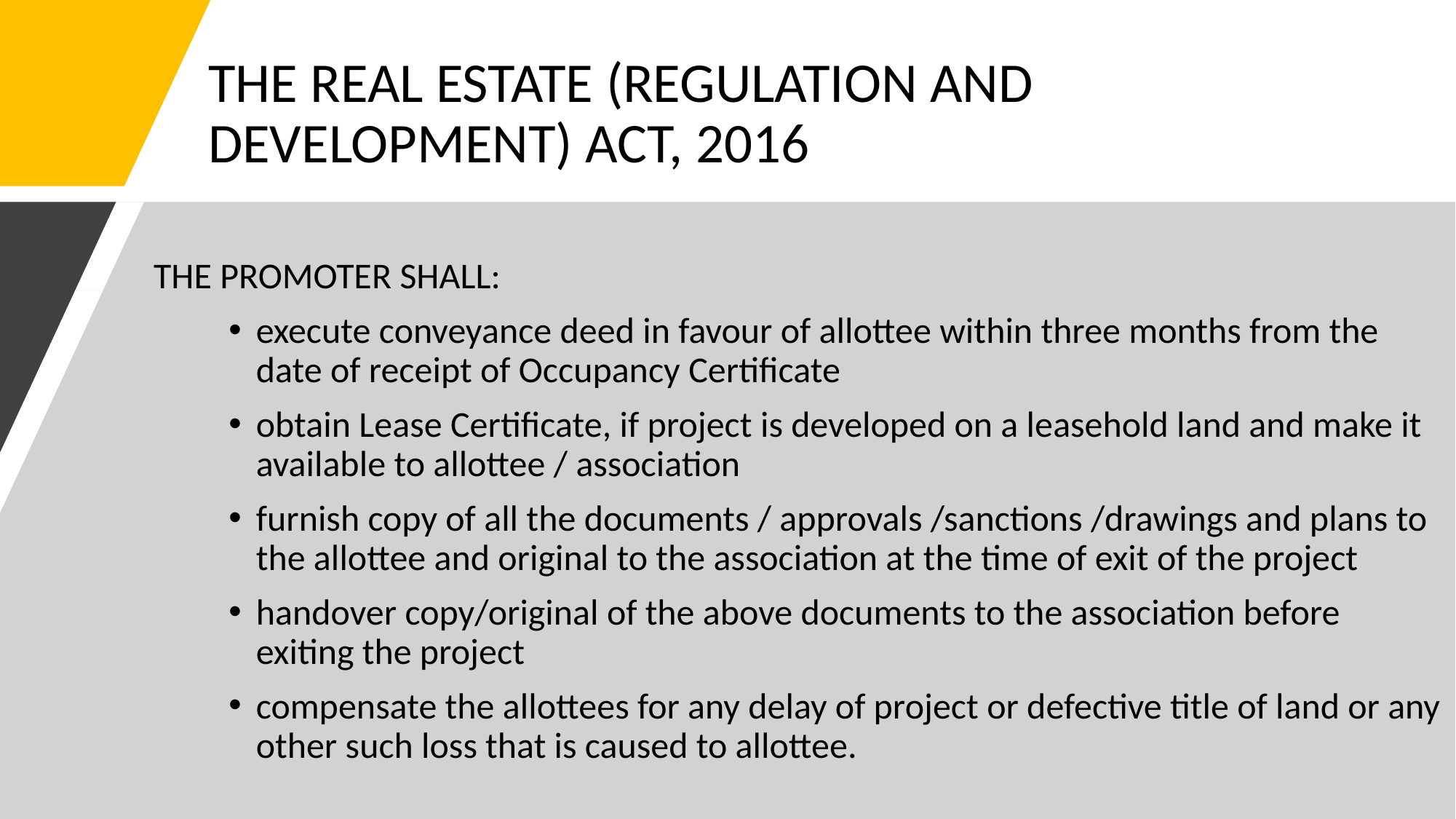

# THE REAL ESTATE (REGULATION AND DEVELOPMENT) ACT, 2016

THE PROMOTER SHALL:
execute conveyance deed in favour of allottee within three months from the date of receipt of Occupancy Certificate
obtain Lease Certificate, if project is developed on a leasehold land and make it available to allottee / association
furnish copy of all the documents / approvals /sanctions /drawings and plans to the allottee and original to the association at the time of exit of the project
handover copy/original of the above documents to the association before exiting the project
compensate the allottees for any delay of project or defective title of land or any other such loss that is caused to allottee.